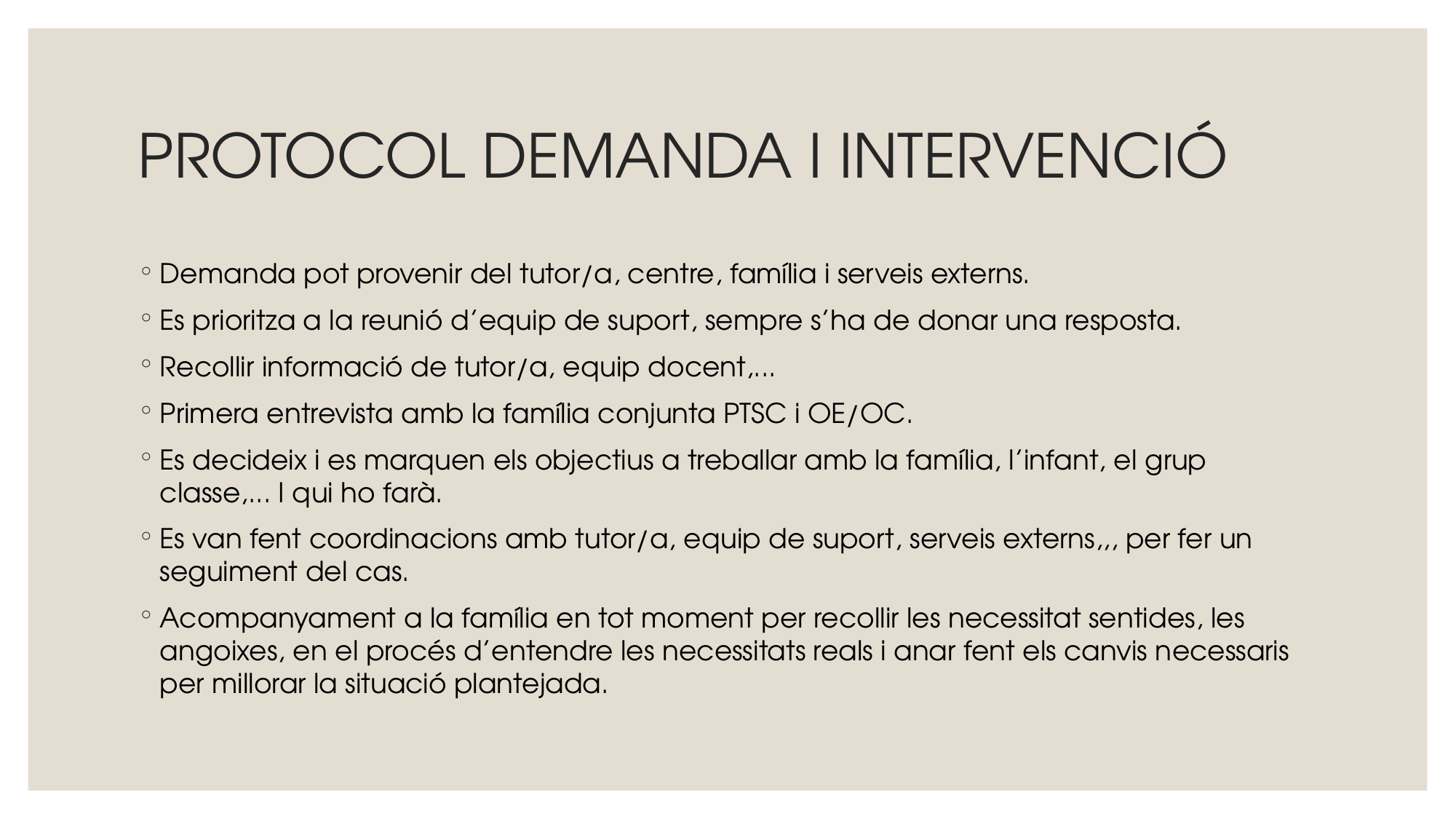

# PROTOCOL DEMANDA I INTERVENCIÓ
Demanda pot provenir del tutor/a, centre, família i serveis externs.
Es prioritza a la reunió d’equip de suport, sempre s’ha de donar una resposta.
Recollir informació de tutor/a, equip docent,...
Primera entrevista amb la família conjunta PTSC i OE/OC.
Es decideix i es marquen els objectius a treballar amb la família, l’infant, el grup classe,... I qui ho farà.
Es van fent coordinacions amb tutor/a, equip de suport, serveis externs,,, per fer un seguiment del cas.
Acompanyament a la família en tot moment per recollir les necessitat sentides, les angoixes, en el procés d’entendre les necessitats reals i anar fent els canvis necessaris per millorar la situació plantejada.